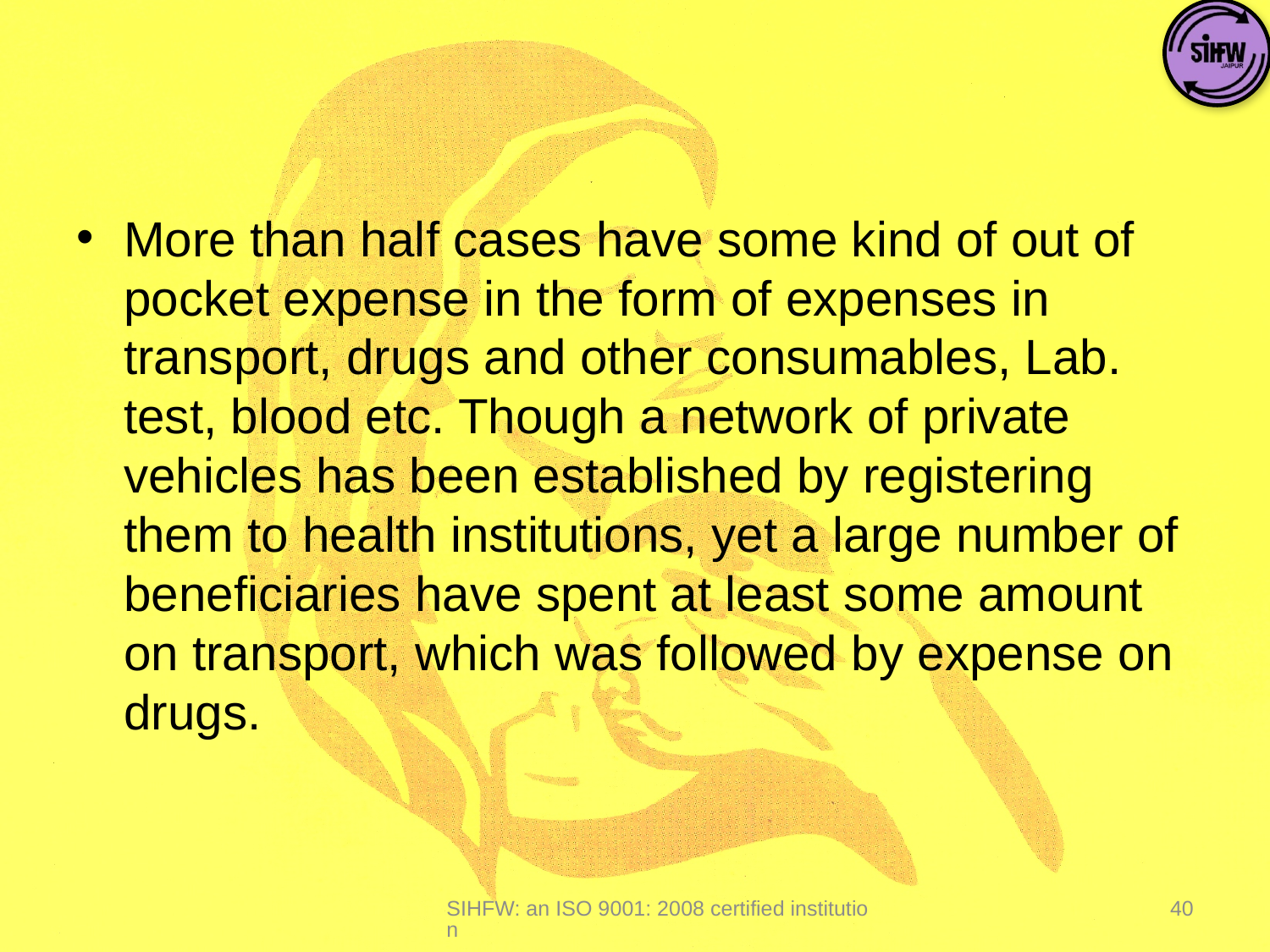

More than half cases have some kind of out of pocket expense in the form of expenses in transport, drugs and other consumables, Lab. test, blood etc. Though a network of private vehicles has been established by registering them to health institutions, yet a large number of beneficiaries have spent at least some amount on transport, which was followed by expense on drugs.

SIHFW: an ISO 9001: 2008 certified institution
40